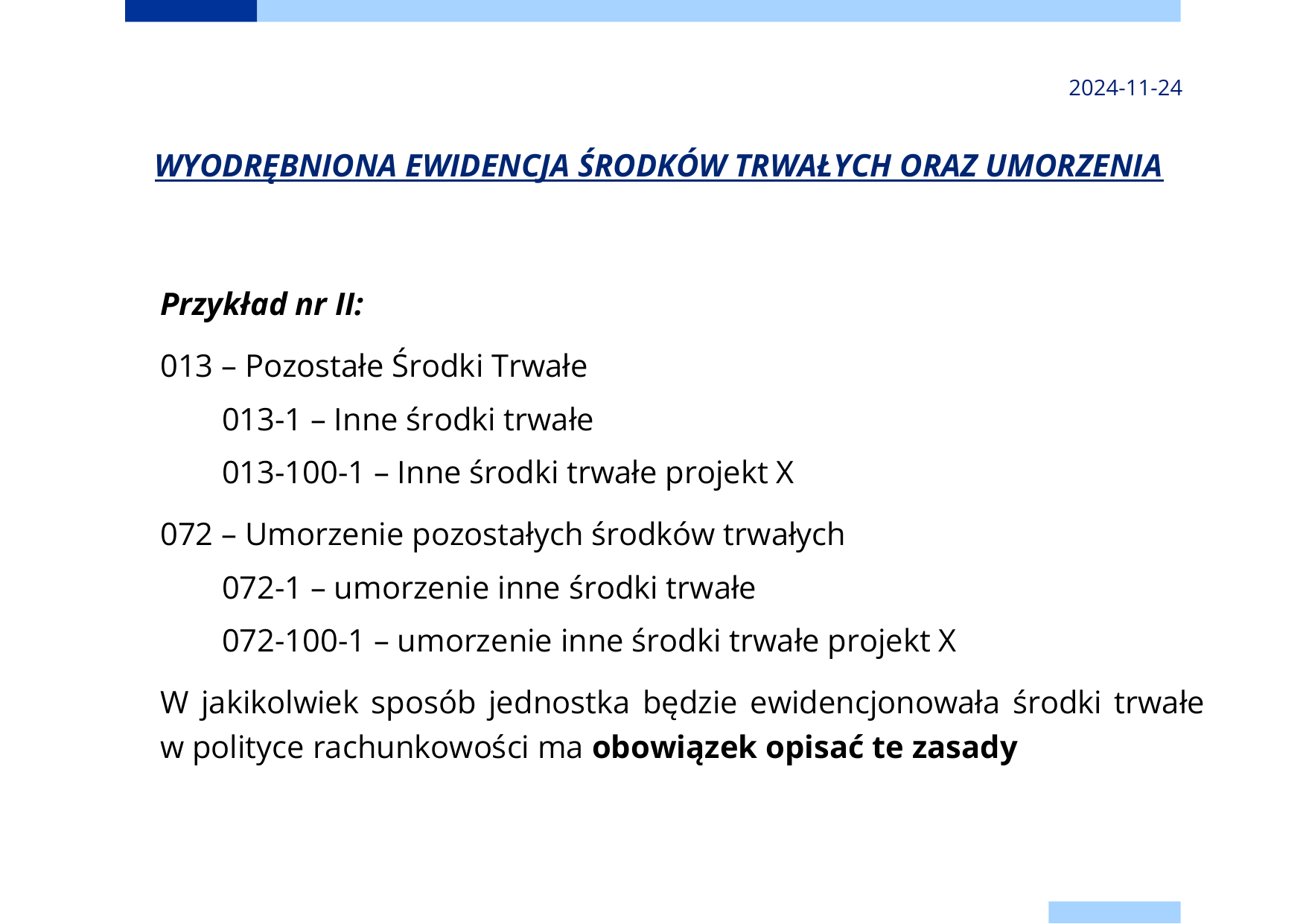

2024-11-24
# WYODRĘBNIONA EWIDENCJA ŚRODKÓW TRWAŁYCH ORAZ UMORZENIA
Przykład nr II:
013 – Pozostałe Środki Trwałe
013-1 – Inne środki trwałe
013-100-1 – Inne środki trwałe projekt X
072 – Umorzenie pozostałych środków trwałych
072-1 – umorzenie inne środki trwałe
072-100-1 – umorzenie inne środki trwałe projekt X
W jakikolwiek sposób jednostka będzie ewidencjonowała środki trwałe w polityce rachunkowości ma obowiązek opisać te zasady